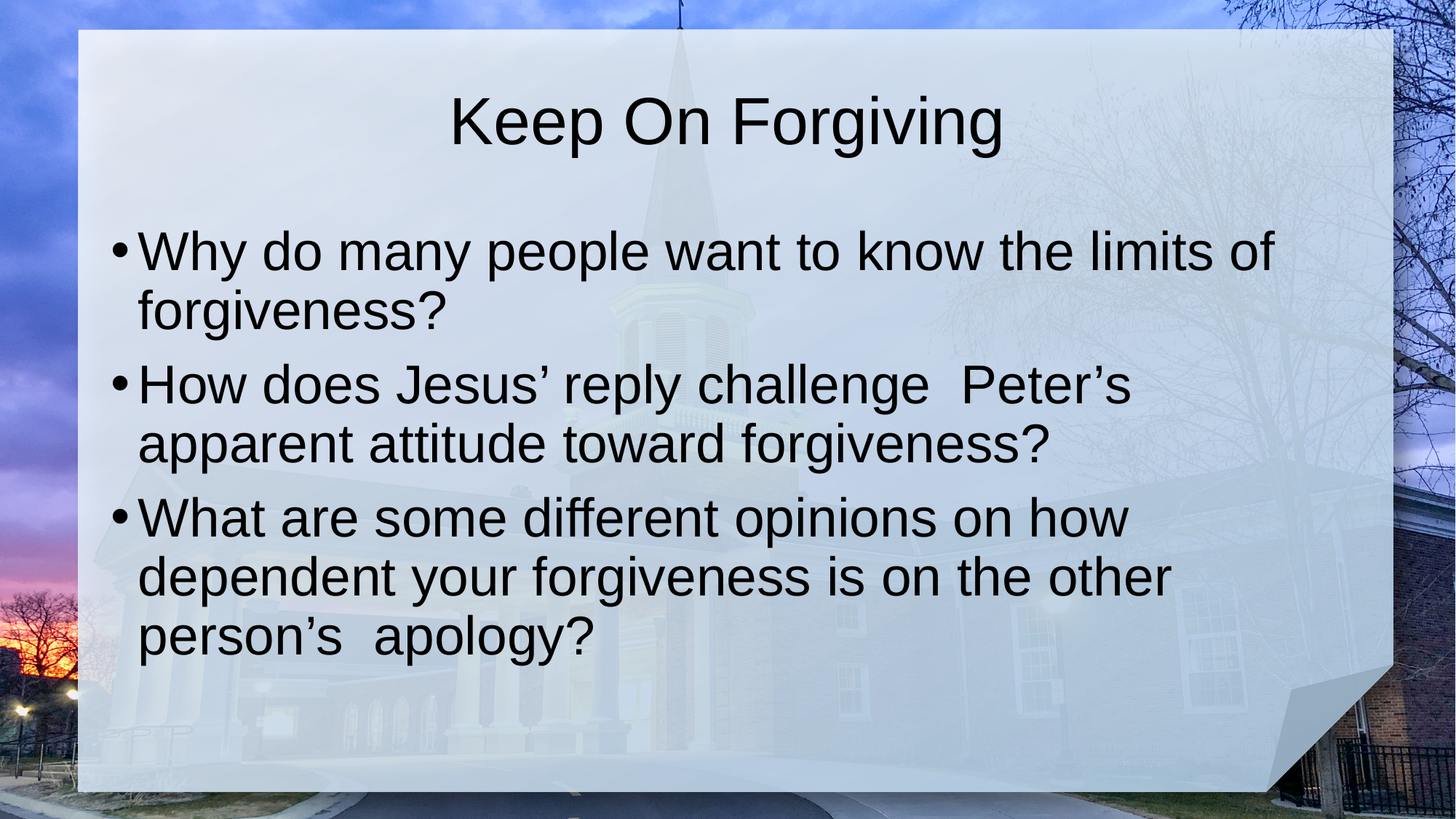

# Keep On Forgiving
Why do many people want to know the limits of forgiveness?
How does Jesus’ reply challenge  Peter’s apparent attitude toward forgiveness?
What are some different opinions on how dependent your forgiveness is on the other person’s  apology?